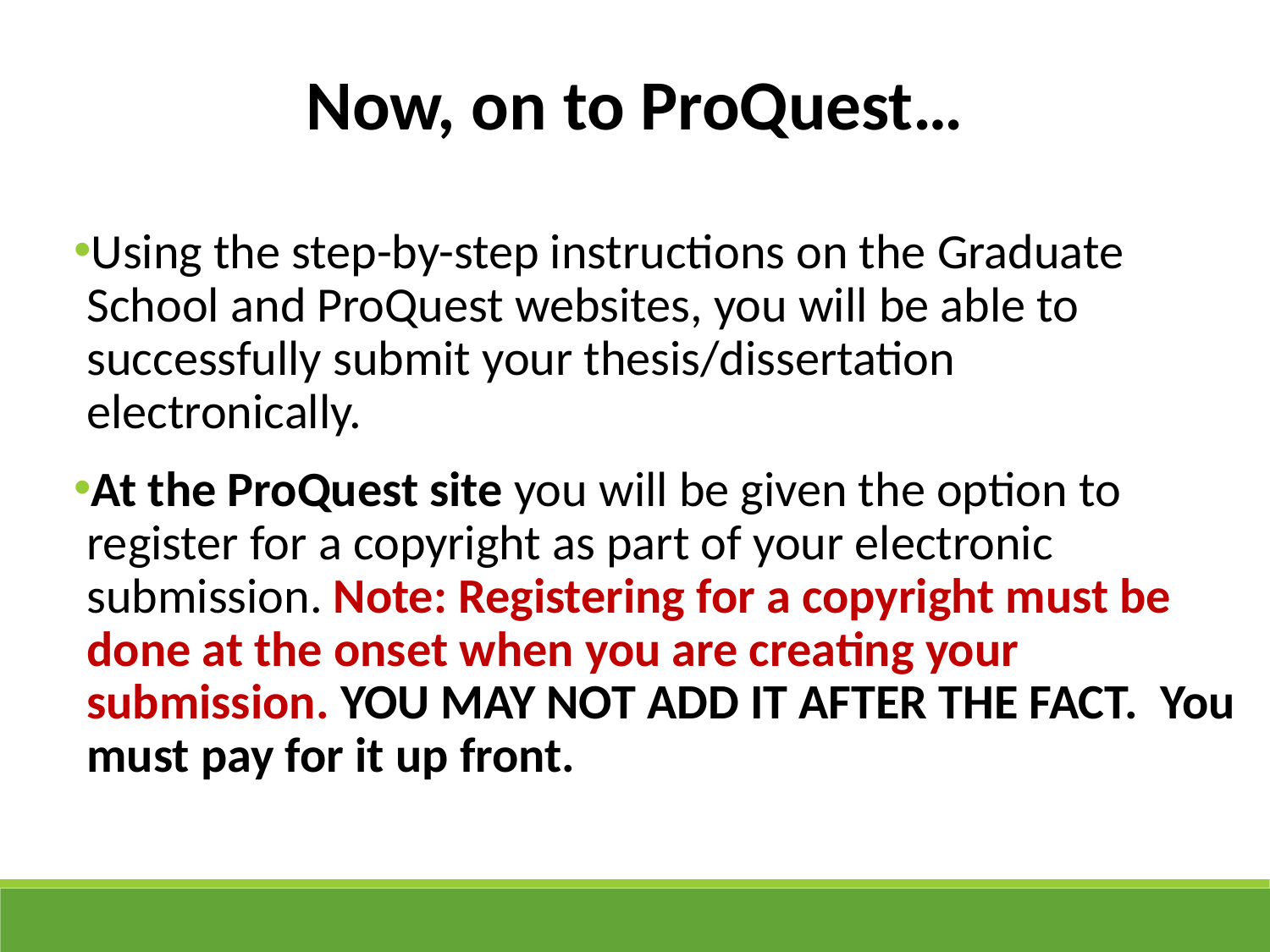

Now, on to ProQuest…
Using the step-by-step instructions on the Graduate School and ProQuest websites, you will be able to successfully submit your thesis/dissertation electronically.
At the ProQuest site you will be given the option to register for a copyright as part of your electronic submission. Note: Registering for a copyright must be done at the onset when you are creating your submission. YOU MAY NOT ADD IT AFTER THE FACT.  You must pay for it up front.